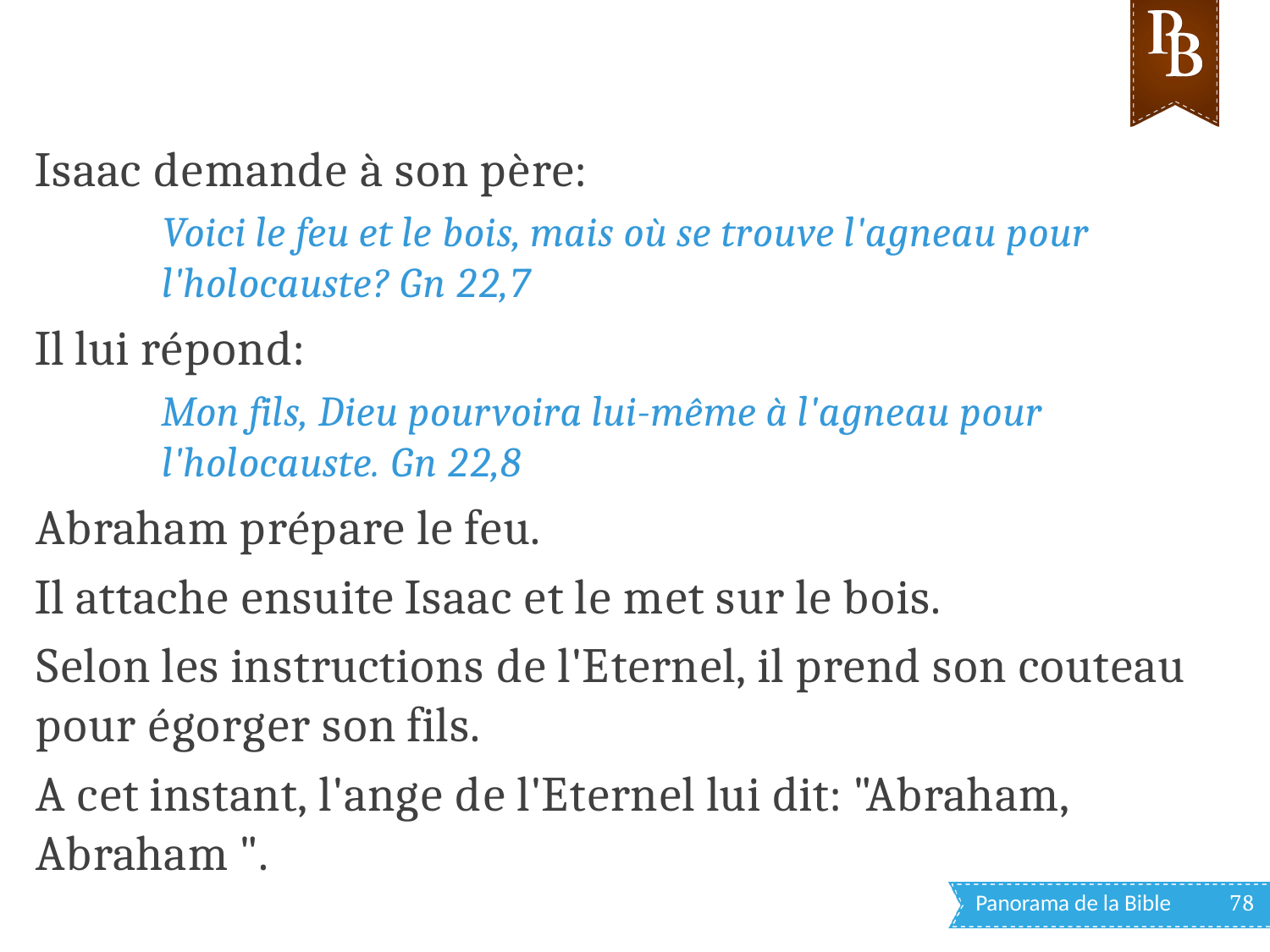

Isaac demande à son père:
Voici le feu et le bois, mais où se trouve l'agneau pour l'holocauste? Gn 22,7
Il lui répond:
Mon fils, Dieu pourvoira lui-même à l'agneau pour l'holocauste. Gn 22,8
Abraham prépare le feu.
Il attache ensuite Isaac et le met sur le bois.
Selon les instructions de l'Eternel, il prend son couteau pour égorger son fils.
A cet instant, l'ange de l'Eternel lui dit: "Abraham, Abraham ".